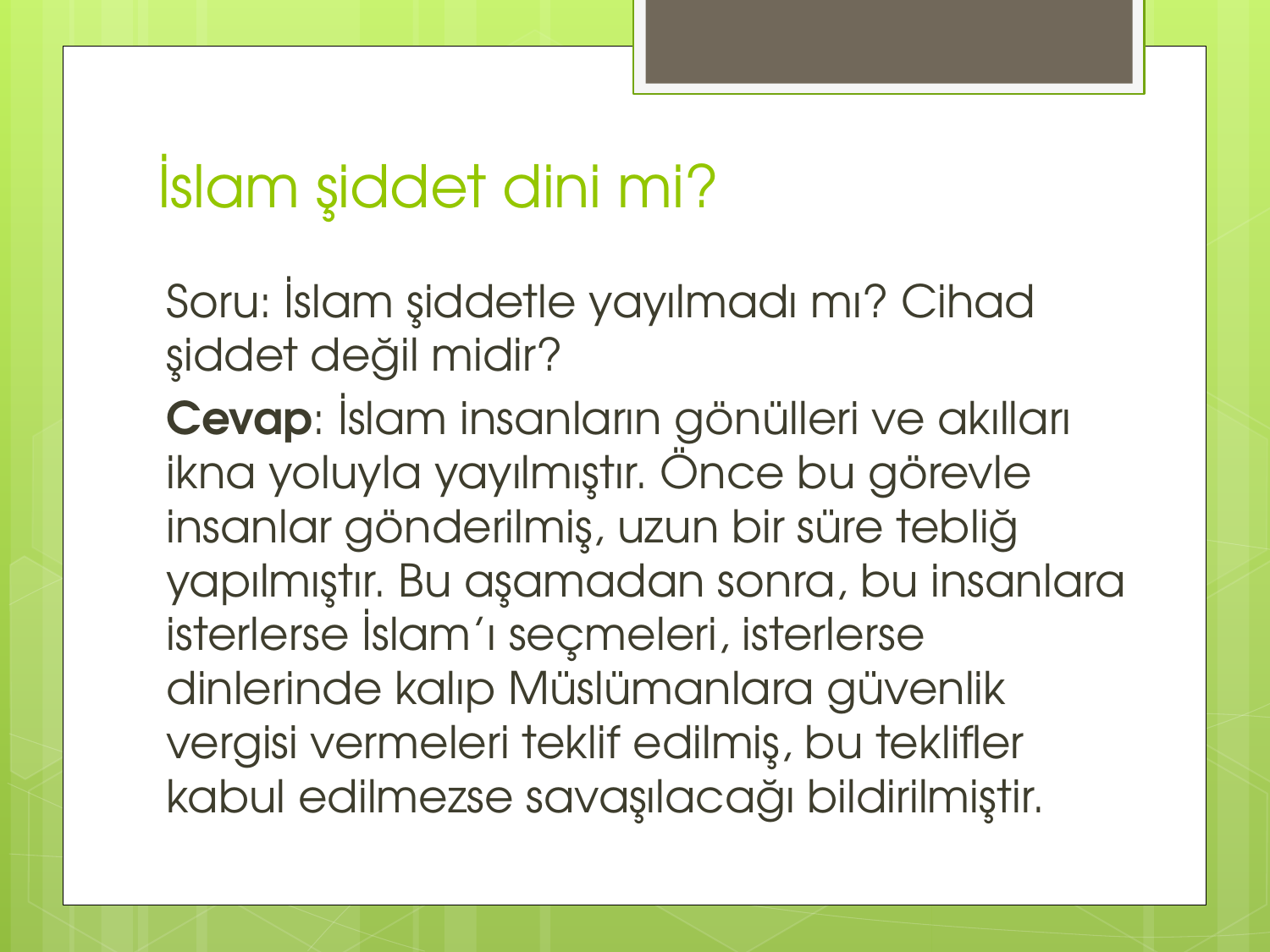

# İslam şiddet dini mi?
Soru: İslam şiddetle yayılmadı mı? Cihad şiddet değil midir?
Cevap: İslam insanların gönülleri ve akılları ikna yoluyla yayılmıştır. Önce bu görevle insanlar gönderilmiş, uzun bir süre tebliğ yapılmıştır. Bu aşamadan sonra, bu insanlara isterlerse İslam’ı seçmeleri, isterlerse dinlerinde kalıp Müslümanlara güvenlik vergisi vermeleri teklif edilmiş, bu teklifler kabul edilmezse savaşılacağı bildirilmiştir.